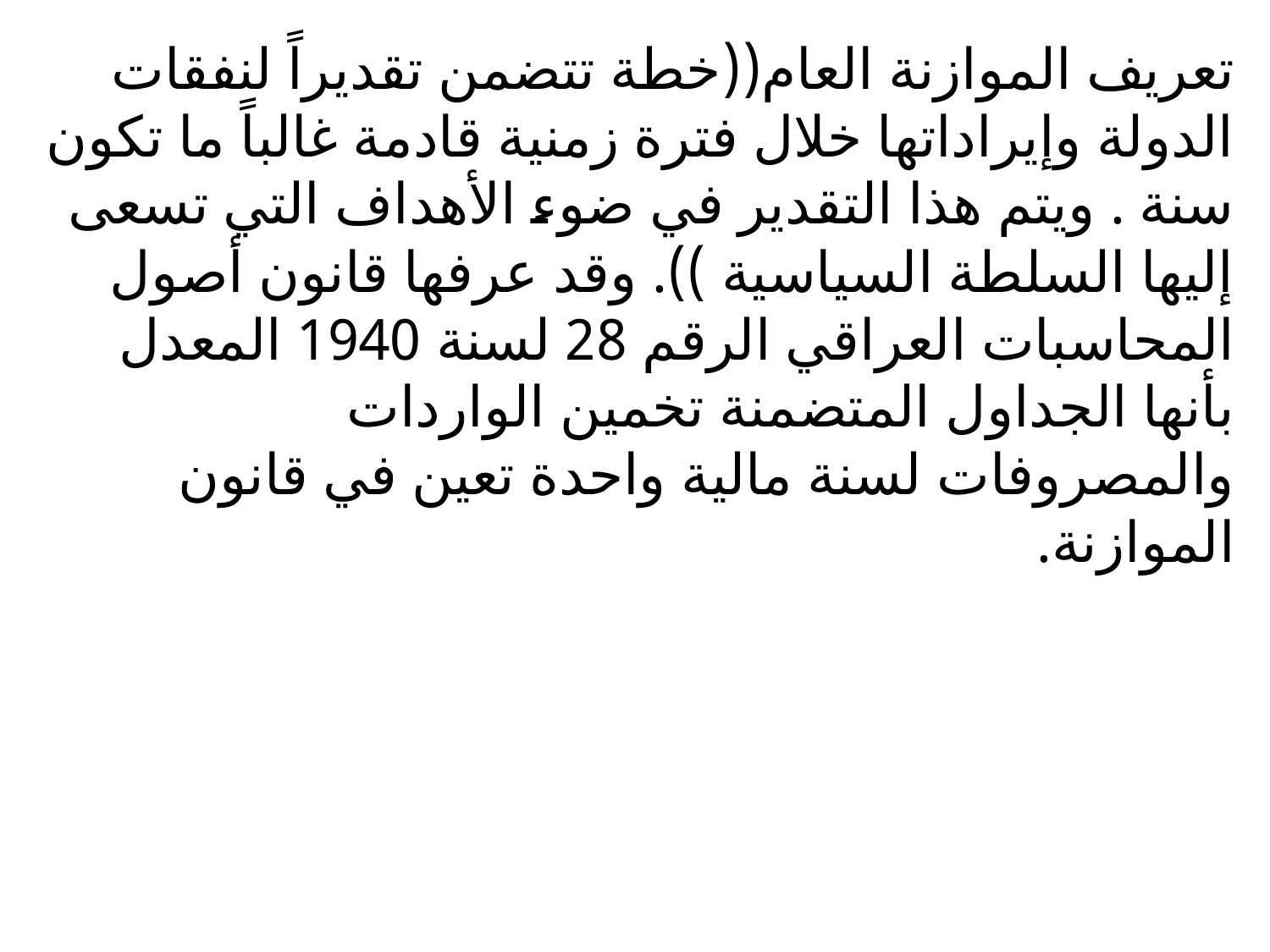

تعريف الموازنة العام((خطة تتضمن تقديراً لنفقات الدولة وإيراداتها خلال فترة زمنية قادمة غالباً ما تكون سنة . ويتم هذا التقدير في ضوء الأهداف التي تسعى إليها السلطة السياسية )). وقد عرفها قانون أصول المحاسبات العراقي الرقم 28 لسنة 1940 المعدل بأنها الجداول المتضمنة تخمين الواردات والمصروفات لسنة مالية واحدة تعين في قانون الموازنة.